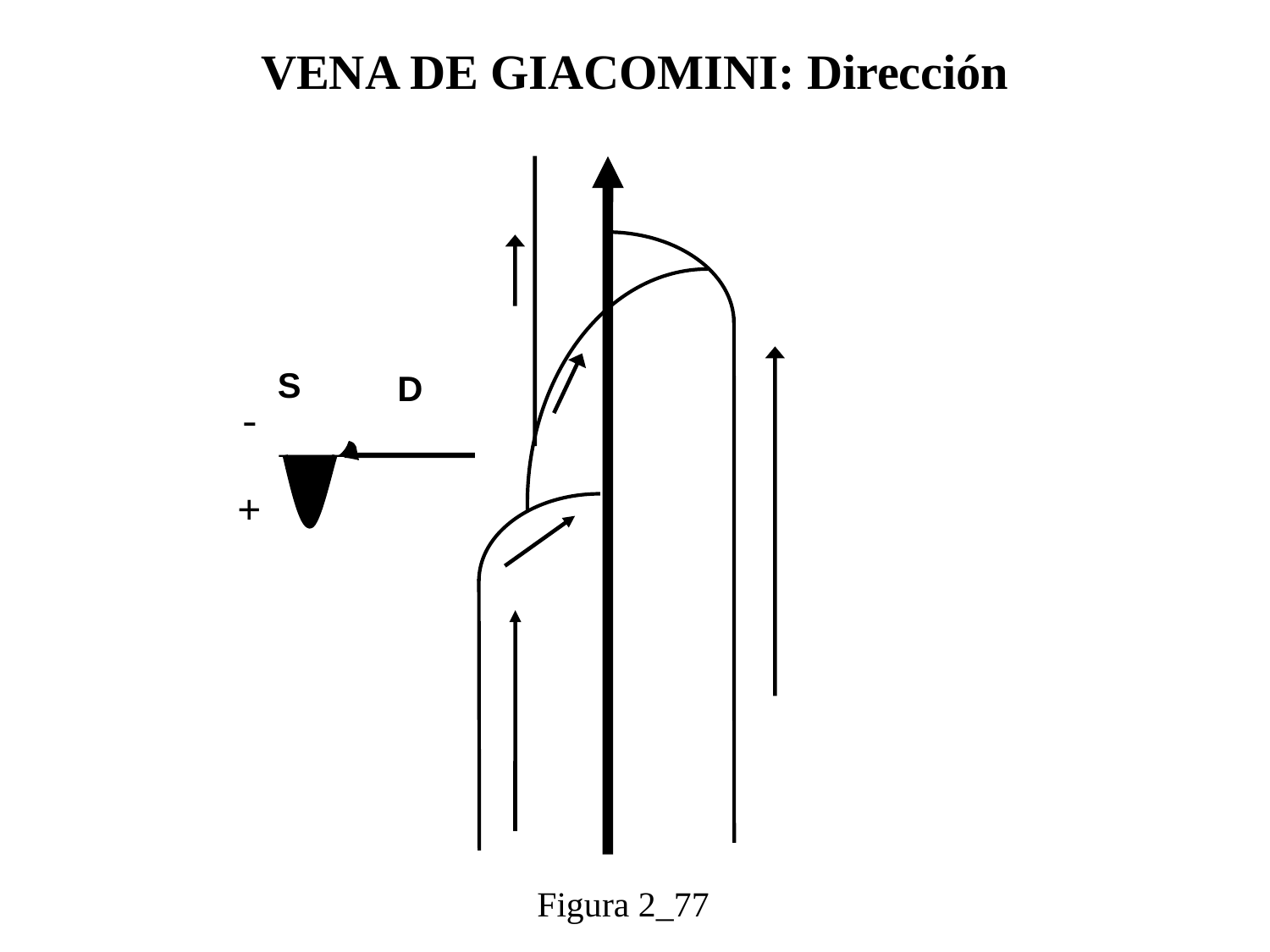

# VENA DE GIACOMINI: Dirección

S
D
-

+

Figura 2_77